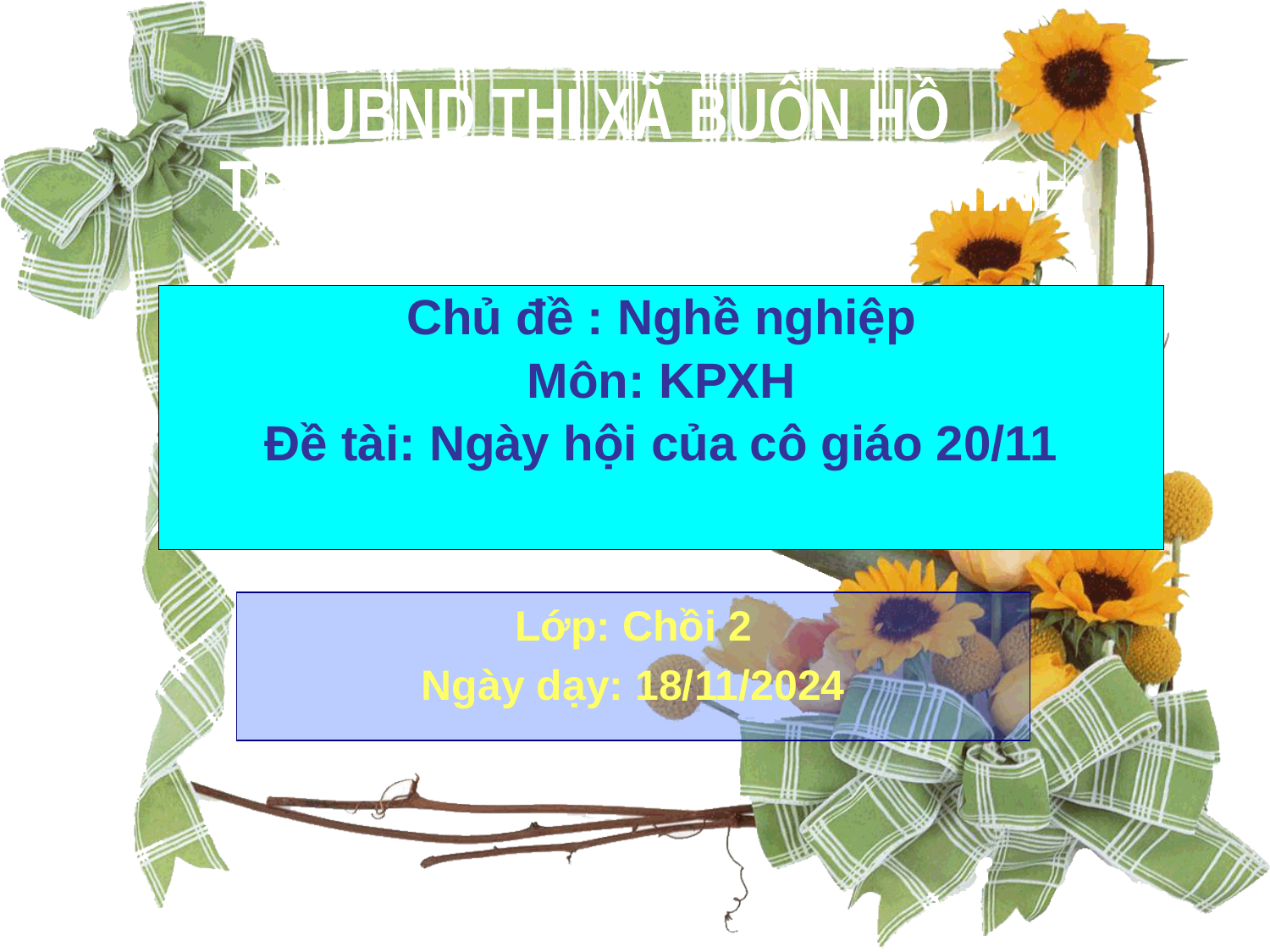

UBND THỊ XÃ BUÔN HỒ
 TRƯỜNG MẪU GIÁO BÌNH MINH
Chủ đề : Nghề nghiệp
Môn: KPXH
Đề tài: Ngày hội của cô giáo 20/11
Lớp: Chồi 2
Ngày dạy: 18/11/2024